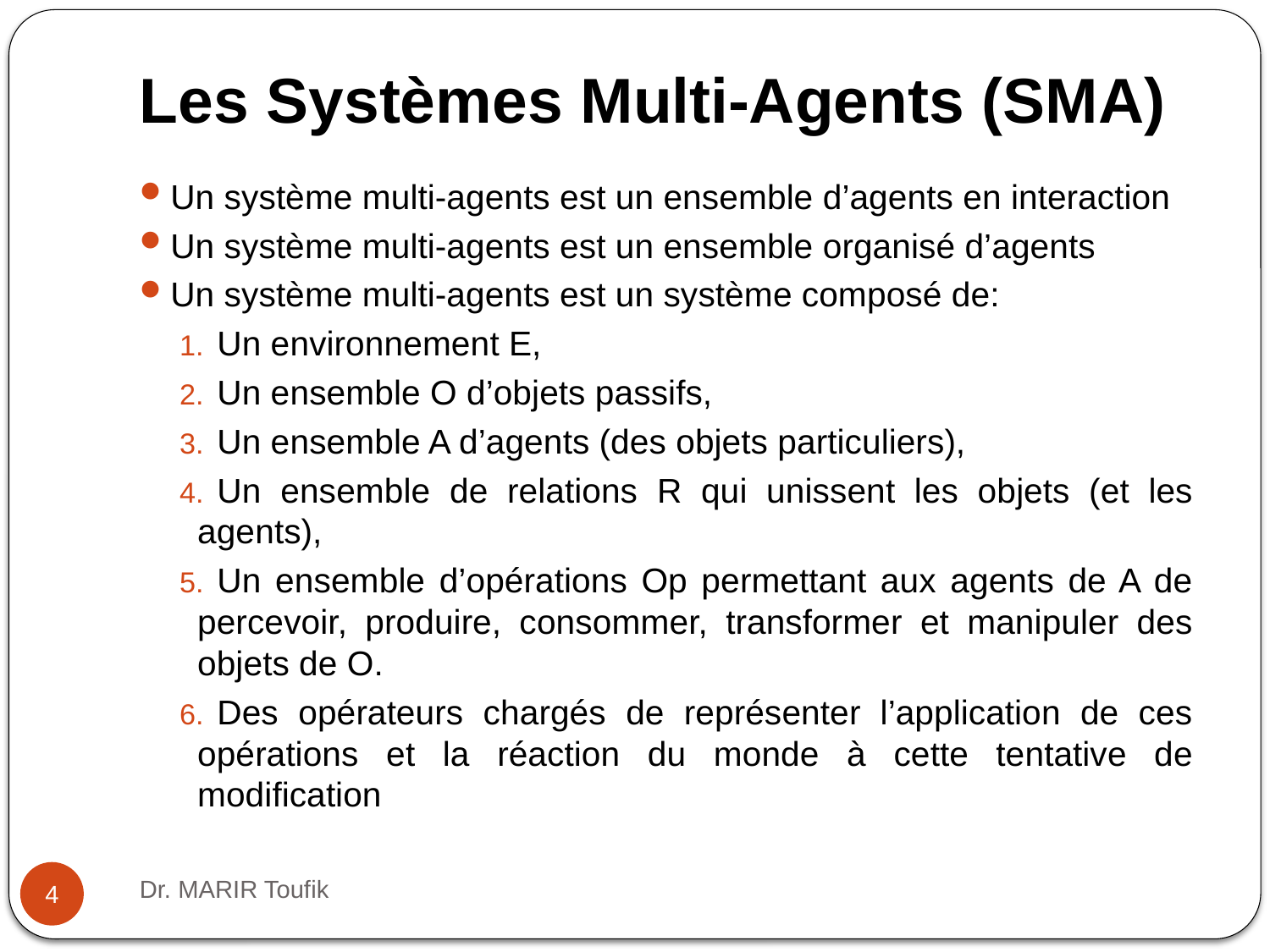

# Les Systèmes Multi-Agents (SMA)
Un système multi-agents est un ensemble d’agents en interaction
Un système multi-agents est un ensemble organisé d’agents
Un système multi-agents est un système composé de:
Un environnement E,
Un ensemble O d’objets passifs,
Un ensemble A d’agents (des objets particuliers),
Un ensemble de relations R qui unissent les objets (et les agents),
Un ensemble d’opérations Op permettant aux agents de A de percevoir, produire, consommer, transformer et manipuler des objets de O.
Des opérateurs chargés de représenter l’application de ces opérations et la réaction du monde à cette tentative de modification

Dr. MARIR Toufik
4